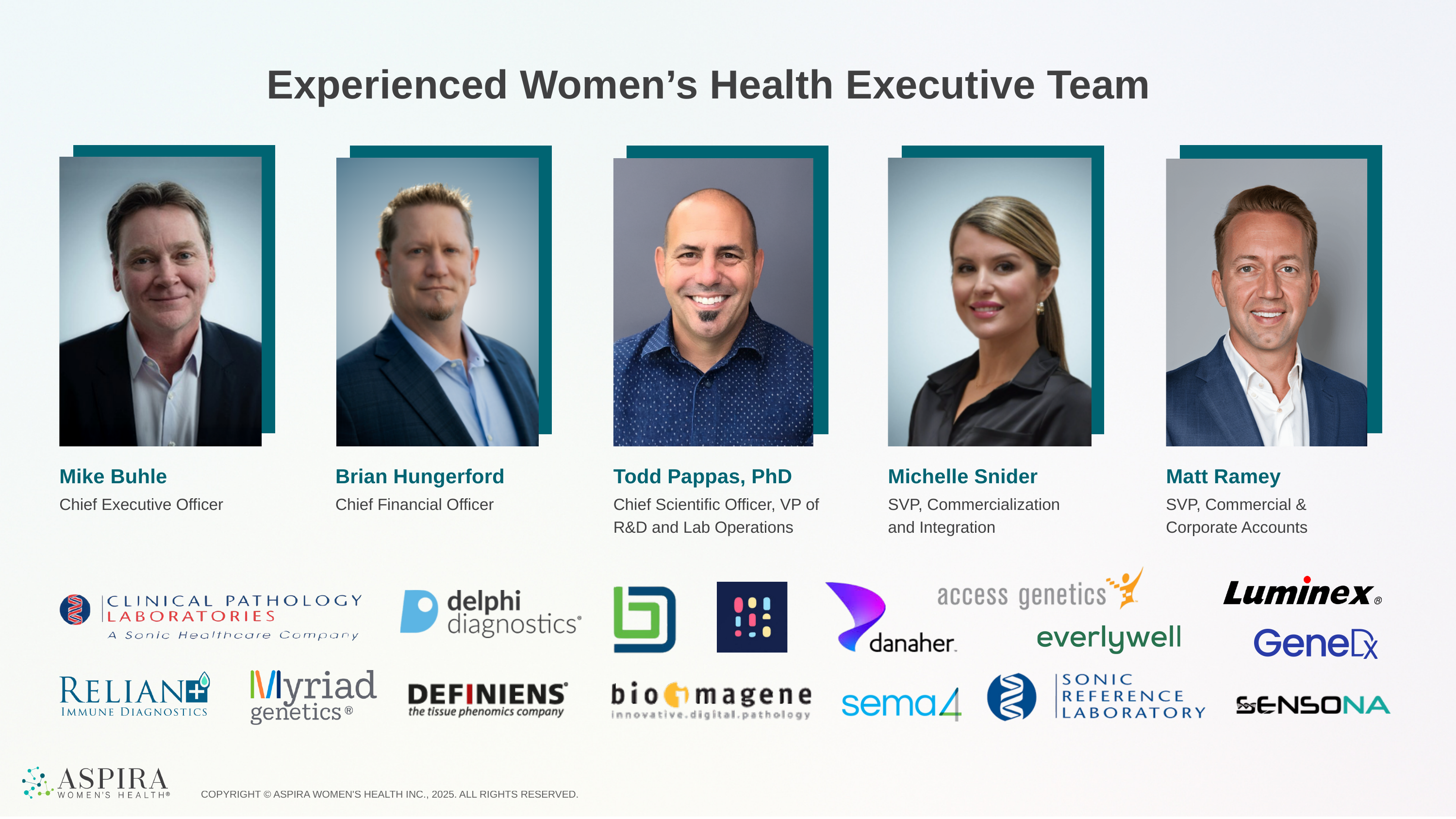

Experienced Women’s Health Executive Team

Mike Buhle
Brian Hungerford
Todd Pappas, PhD
Michelle Snider
Matt Ramey
Chief Executive Officer
Chief Financial Officer
Chief Scientific Officer, VP of R&D and Lab Operations
SVP, Commercialization
and Integration
SVP, Commercial &
Corporate Accounts

COPYRIGHT © ASPIRA WOMEN'S HEALTH INC., 2025. ALL RIGHTS RESERVED.